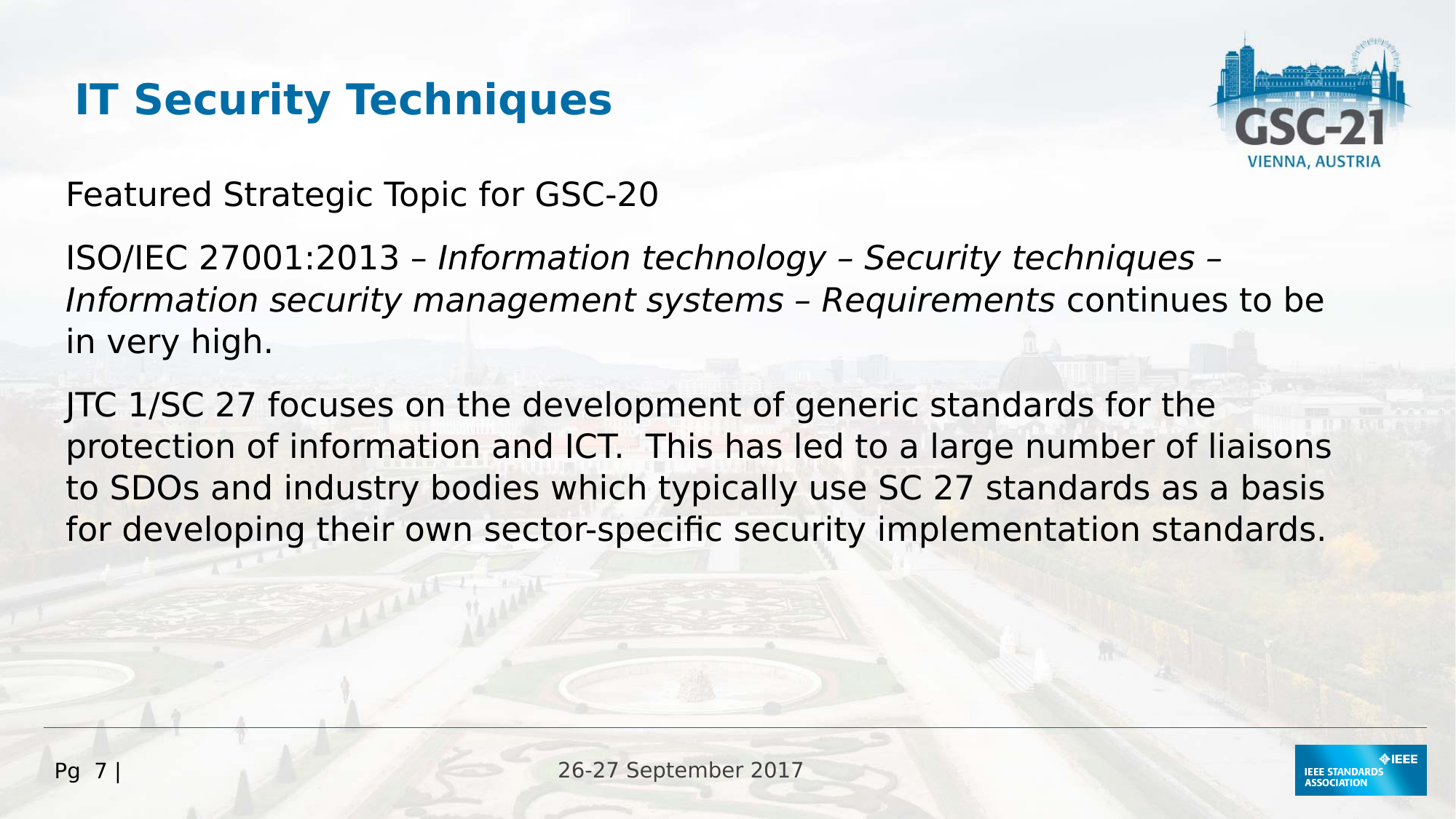

IT Security Techniques
Featured Strategic Topic for GSC-20
ISO/IEC 27001:2013 – Information technology – Security techniques – Information security management systems – Requirements continues to be in very high.
JTC 1/SC 27 focuses on the development of generic standards for the protection of information and ICT.  This has led to a large number of liaisons to SDOs and industry bodies which typically use SC 27 standards as a basis for developing their own sector-specific security implementation standards.

Pg  7 |